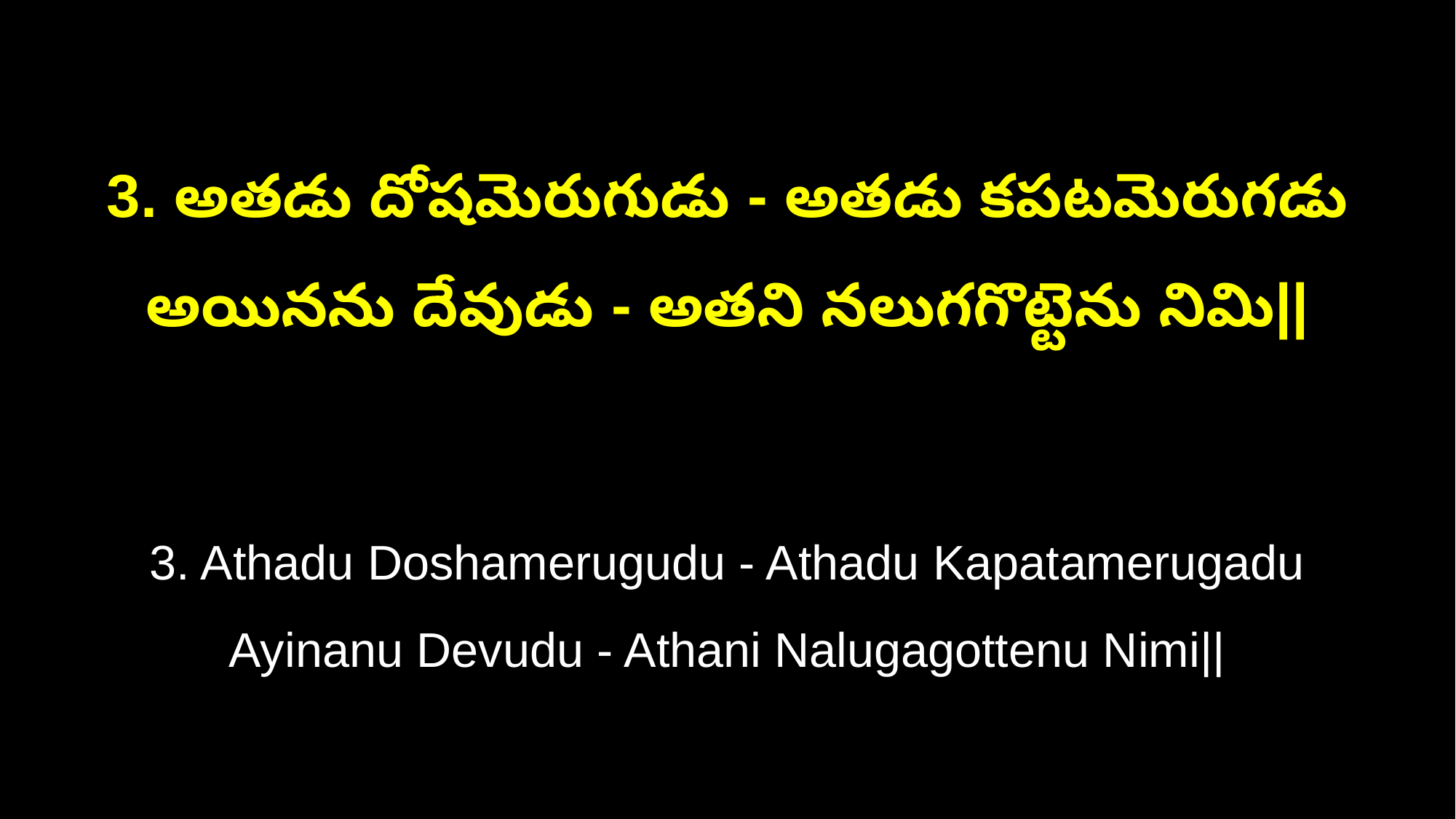

3. అతడు దోషమెరుగుడు - అతడు కపటమెరుగడు
అయినను దేవుడు - అతని నలుగగొట్టెను నిమి||
3. Athadu Doshamerugudu - Athadu Kapatamerugadu
Ayinanu Devudu - Athani Nalugagottenu Nimi||